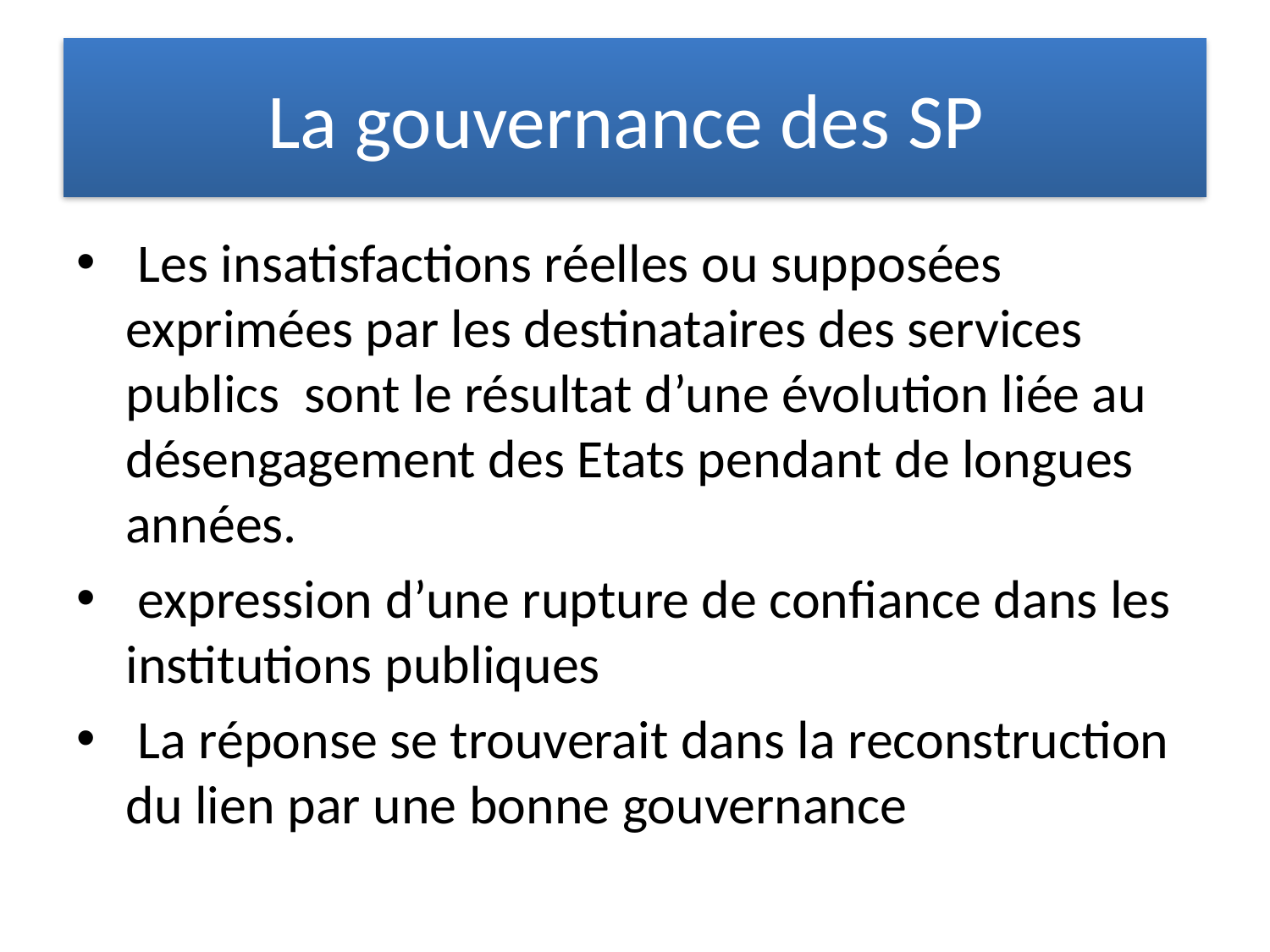

# La gouvernance des SP
 Les insatisfactions réelles ou supposées exprimées par les destinataires des services publics  sont le résultat d’une évolution liée au désengagement des Etats pendant de longues années.
 expression d’une rupture de confiance dans les institutions publiques
 La réponse se trouverait dans la reconstruction du lien par une bonne gouvernance